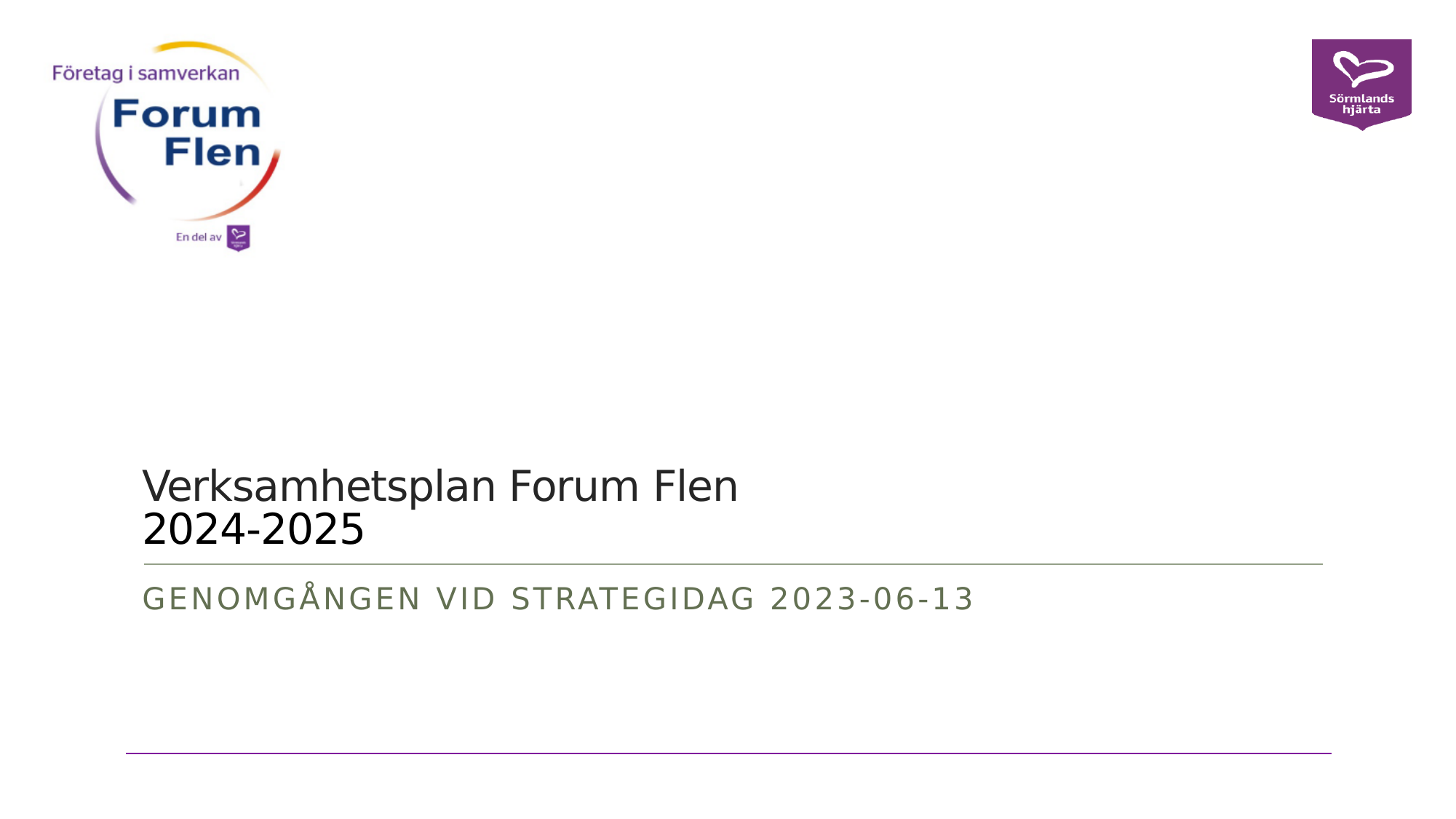

# Verksamhetsplan Forum Flen 2024-2025
Genomgången vid strategidag 2023-06-13